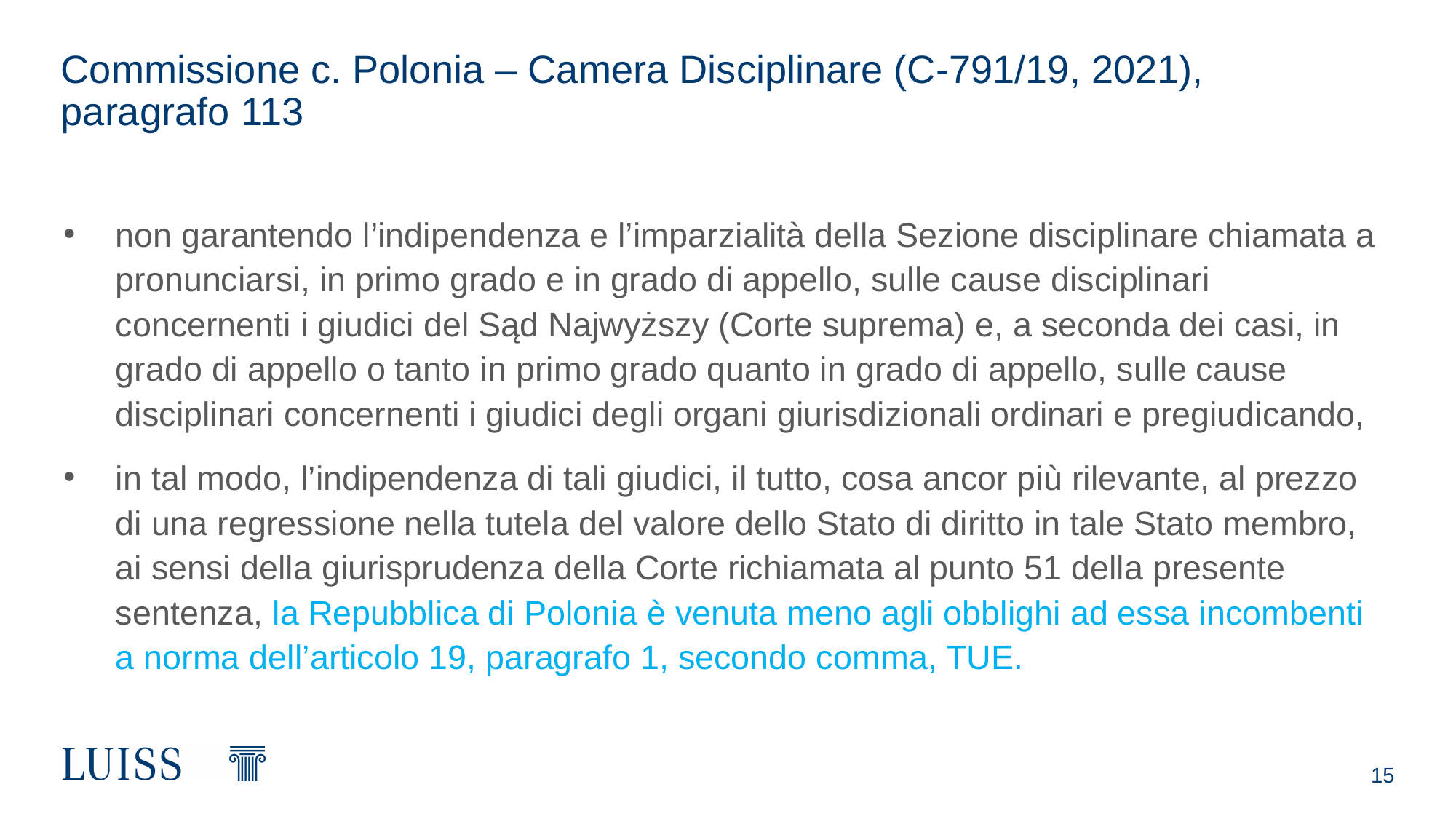

# Commissione c. Polonia – Camera Disciplinare (C‑791/19, 2021), paragrafo 113
non garantendo l’indipendenza e l’imparzialità della Sezione disciplinare chiamata a pronunciarsi, in primo grado e in grado di appello, sulle cause disciplinari concernenti i giudici del Sąd Najwyższy (Corte suprema) e, a seconda dei casi, in grado di appello o tanto in primo grado quanto in grado di appello, sulle cause disciplinari concernenti i giudici degli organi giurisdizionali ordinari e pregiudicando,
in tal modo, l’indipendenza di tali giudici, il tutto, cosa ancor più rilevante, al prezzo di una regressione nella tutela del valore dello Stato di diritto in tale Stato membro, ai sensi della giurisprudenza della Corte richiamata al punto 51 della presente sentenza, la Repubblica di Polonia è venuta meno agli obblighi ad essa incombenti a norma dell’articolo 19, paragrafo 1, secondo comma, TUE.
15